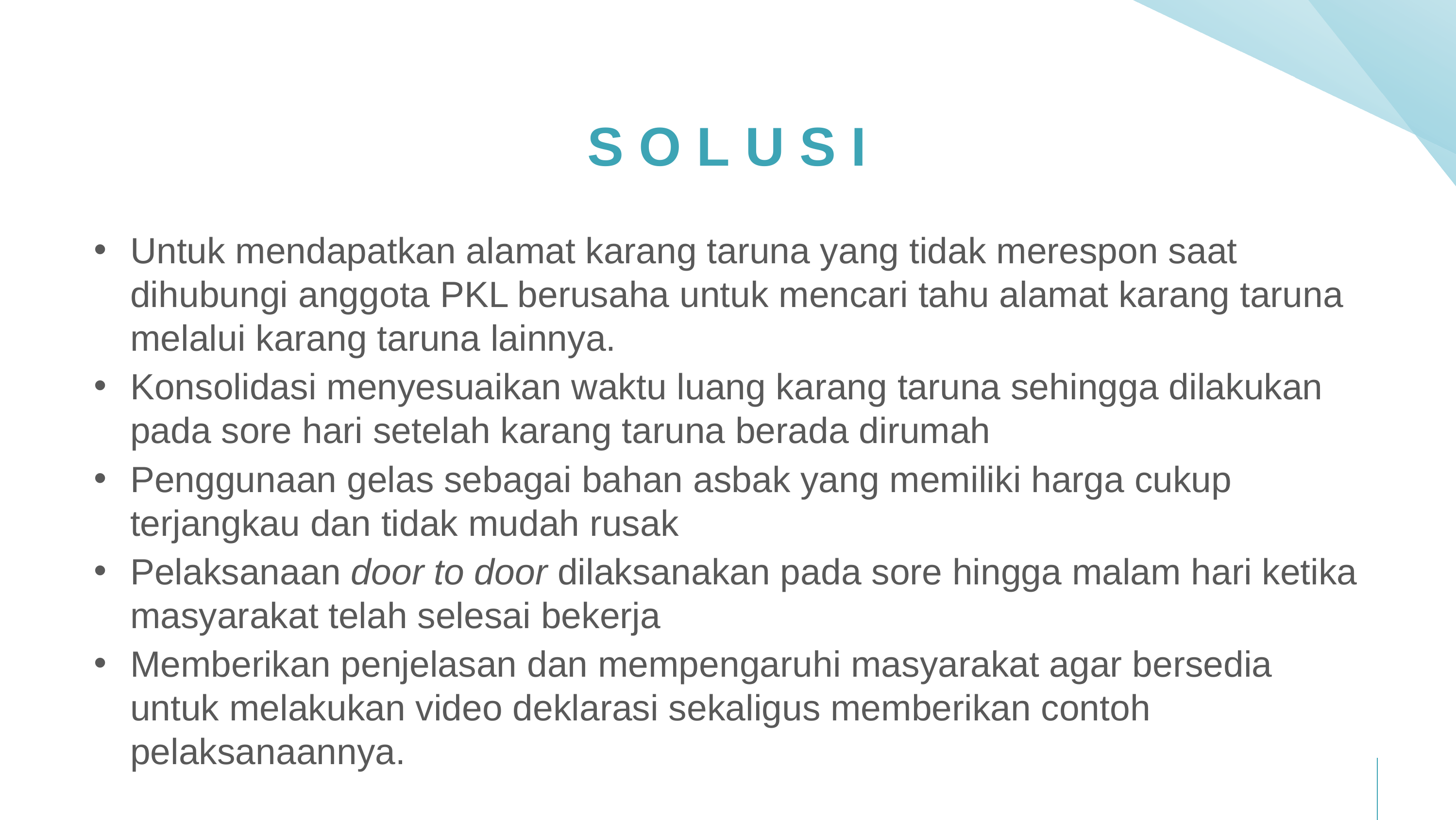

SOLUSI
Untuk mendapatkan alamat karang taruna yang tidak merespon saat dihubungi anggota PKL berusaha untuk mencari tahu alamat karang taruna melalui karang taruna lainnya.
Konsolidasi menyesuaikan waktu luang karang taruna sehingga dilakukan pada sore hari setelah karang taruna berada dirumah
Penggunaan gelas sebagai bahan asbak yang memiliki harga cukup terjangkau dan tidak mudah rusak
Pelaksanaan door to door dilaksanakan pada sore hingga malam hari ketika masyarakat telah selesai bekerja
Memberikan penjelasan dan mempengaruhi masyarakat agar bersedia untuk melakukan video deklarasi sekaligus memberikan contoh pelaksanaannya.